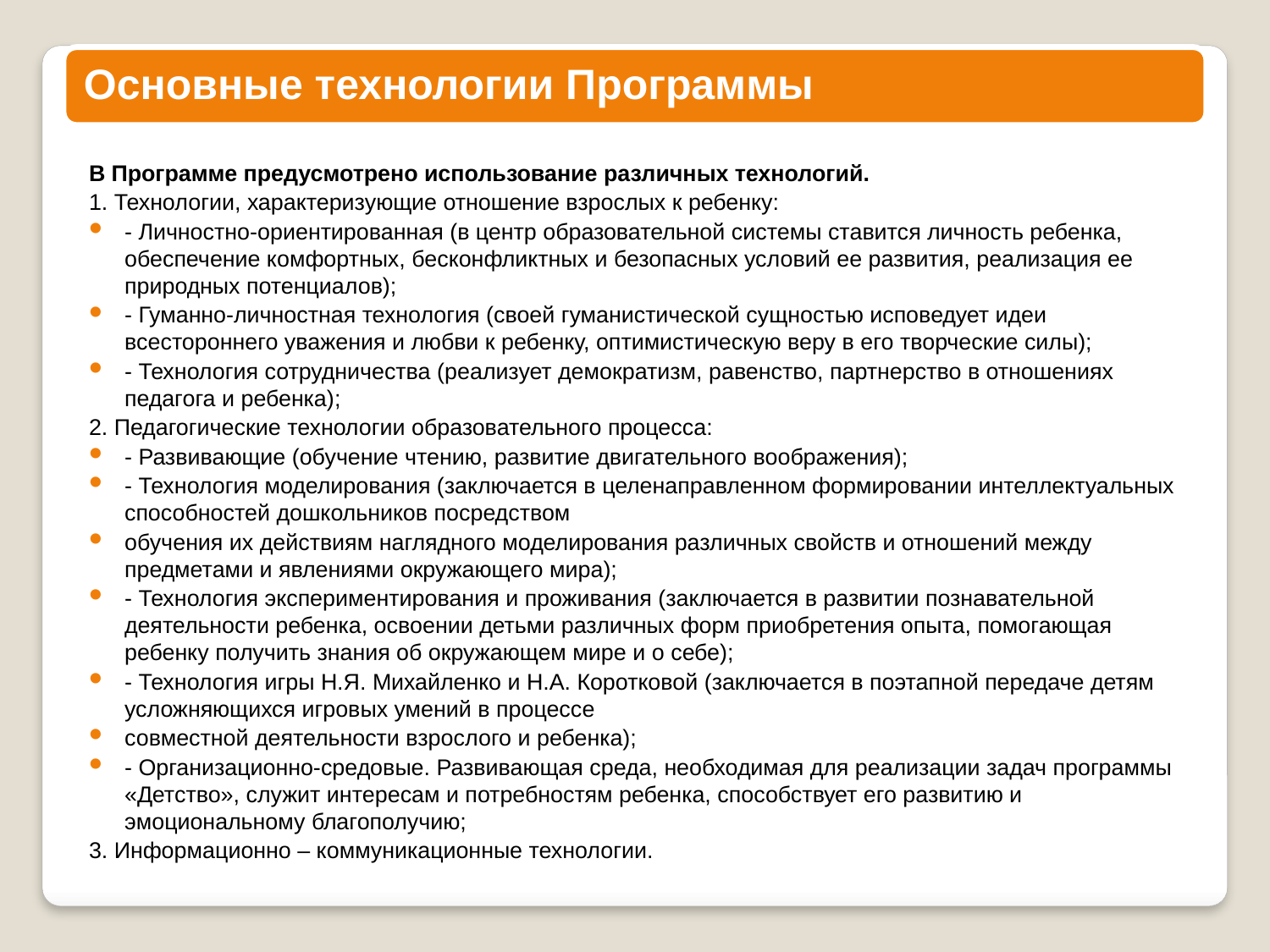

Основные технологии Программы
В Программе предусмотрено использование различных технологий.
1. Технологии, характеризующие отношение взрослых к ребенку:
- Личностно-ориентированная (в центр образовательной системы ставится личность ребенка, обеспечение комфортных, бесконфликтных и безопасных условий ее развития, реализация ее природных потенциалов);
- Гуманно-личностная технология (своей гуманистической сущностью исповедует идеи всестороннего уважения и любви к ребенку, оптимистическую веру в его творческие силы);
- Технология сотрудничества (реализует демократизм, равенство, партнерство в отношениях педагога и ребенка);
2. Педагогические технологии образовательного процесса:
- Развивающие (обучение чтению, развитие двигательного воображения);
- Технология моделирования (заключается в целенаправленном формировании интеллектуальных способностей дошкольников посредством
обучения их действиям наглядного моделирования различных свойств и отношений между предметами и явлениями окружающего мира);
- Технология экспериментирования и проживания (заключается в развитии познавательной деятельности ребенка, освоении детьми различных форм приобретения опыта, помогающая ребенку получить знания об окружающем мире и о себе);
- Технология игры Н.Я. Михайленко и Н.А. Коротковой (заключается в поэтапной передаче детям усложняющихся игровых умений в процессе
совместной деятельности взрослого и ребенка);
- Организационно-средовые. Развивающая среда, необходимая для реализации задач программы «Детство», служит интересам и потребностям ребенка, способствует его развитию и эмоциональному благополучию;
3. Информационно – коммуникационные технологии.